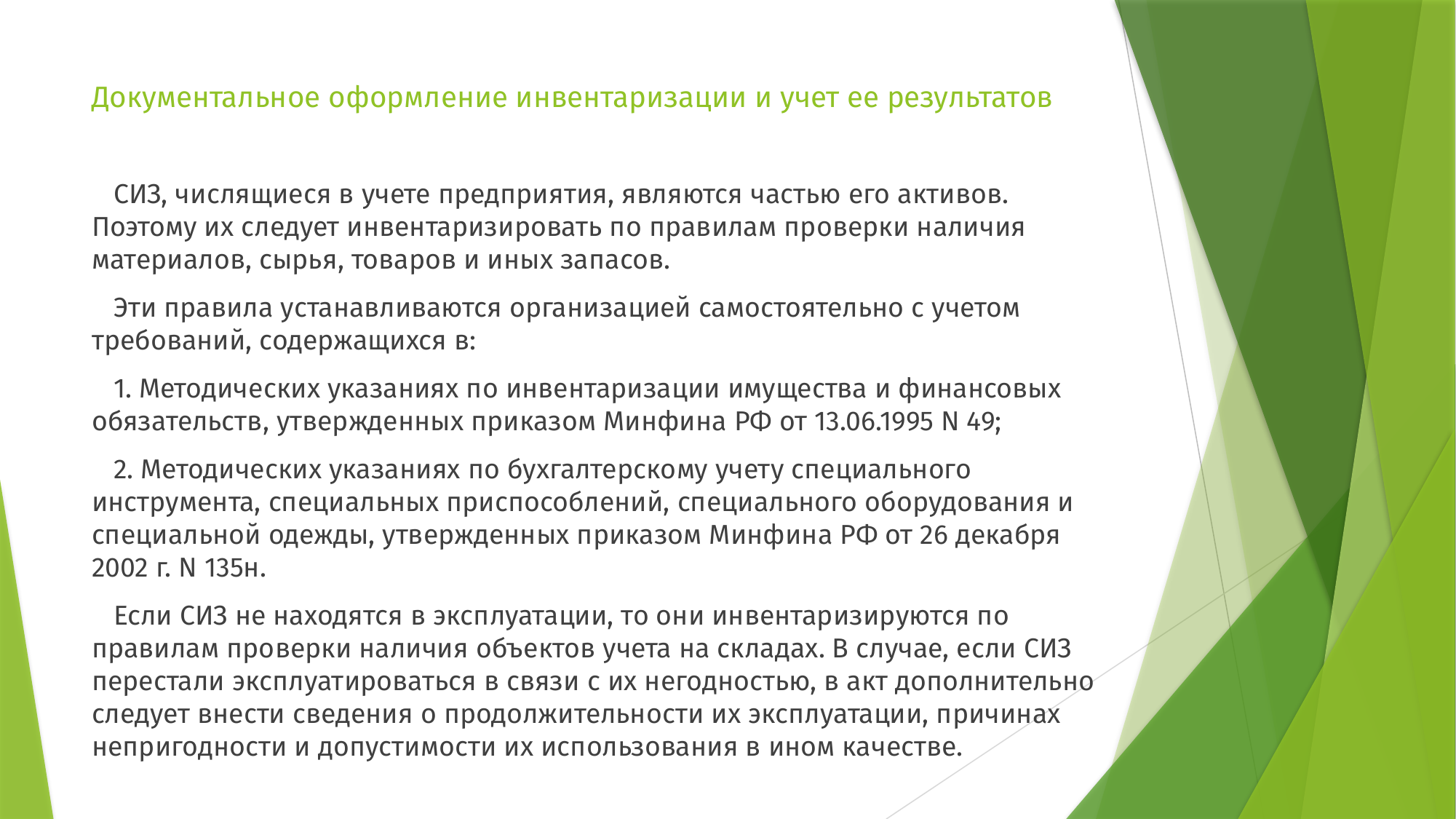

# Документальное оформление инвентаризации и учет ее результатов
   СИЗ, числящиеся в учете предприятия, являются частью его активов. Поэтому их следует инвентаризировать по правилам проверки наличия материалов, сырья, товаров и иных запасов.
   Эти правила устанавливаются организацией самостоятельно с учетом требований, содержащихся в:
   1. Методических указаниях по инвентаризации имущества и финансовых обязательств, утвержденных приказом Минфина РФ от 13.06.1995 N 49;
   2. Методических указаниях по бухгалтерскому учету специального инструмента, специальных приспособлений, специального оборудования и специальной одежды, утвержденных приказом Минфина РФ от 26 декабря 2002 г. N 135н.
   Если СИЗ не находятся в эксплуатации, то они инвентаризируются по правилам проверки наличия объектов учета на складах. В случае, если СИЗ перестали эксплуатироваться в связи с их негодностью, в акт дополнительно следует внести сведения о продолжительности их эксплуатации, причинах непригодности и допустимости их использования в ином качестве.